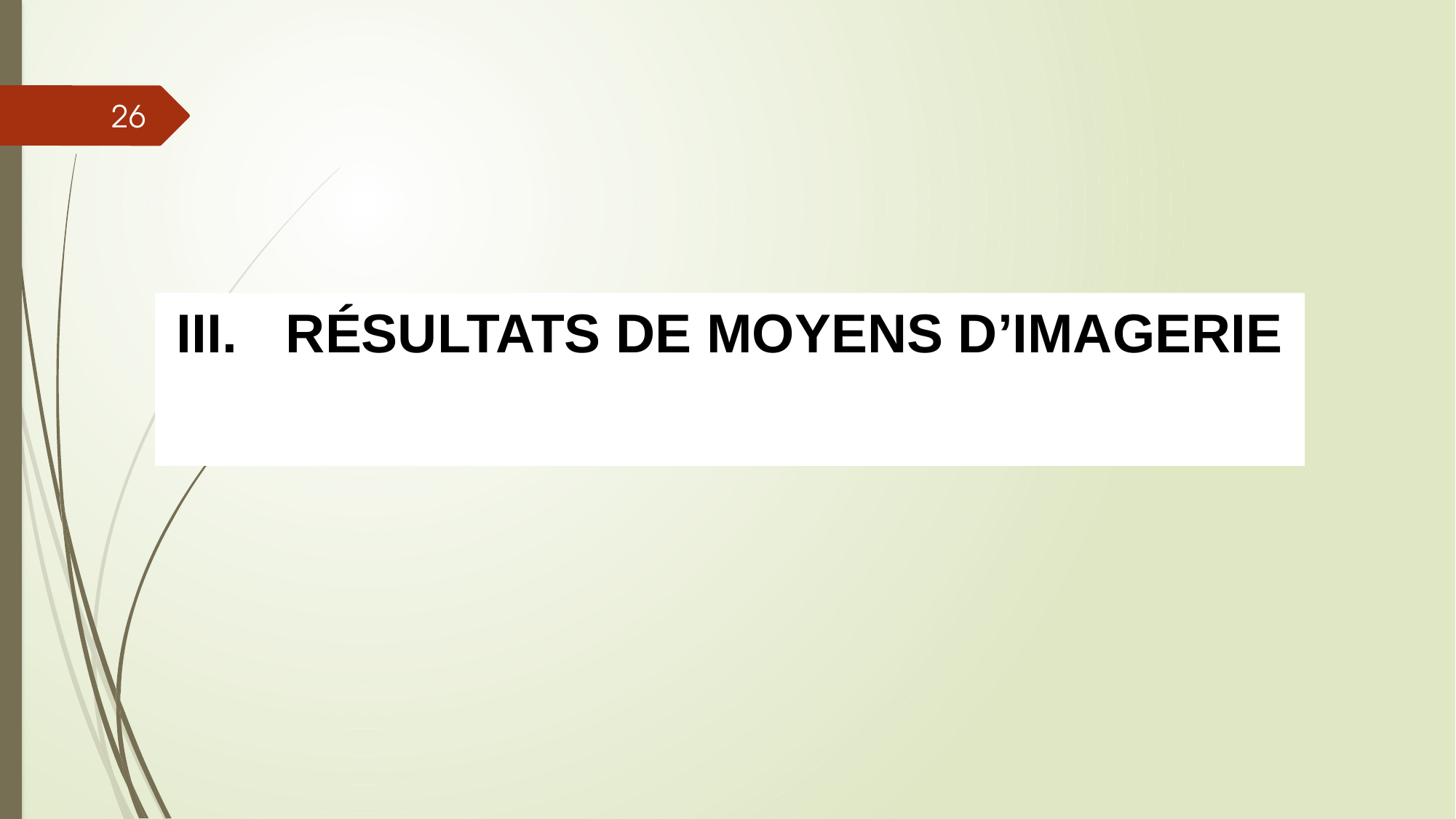

26
# III.	RÉSULTATS DE MOYENS D’IMAGERIE